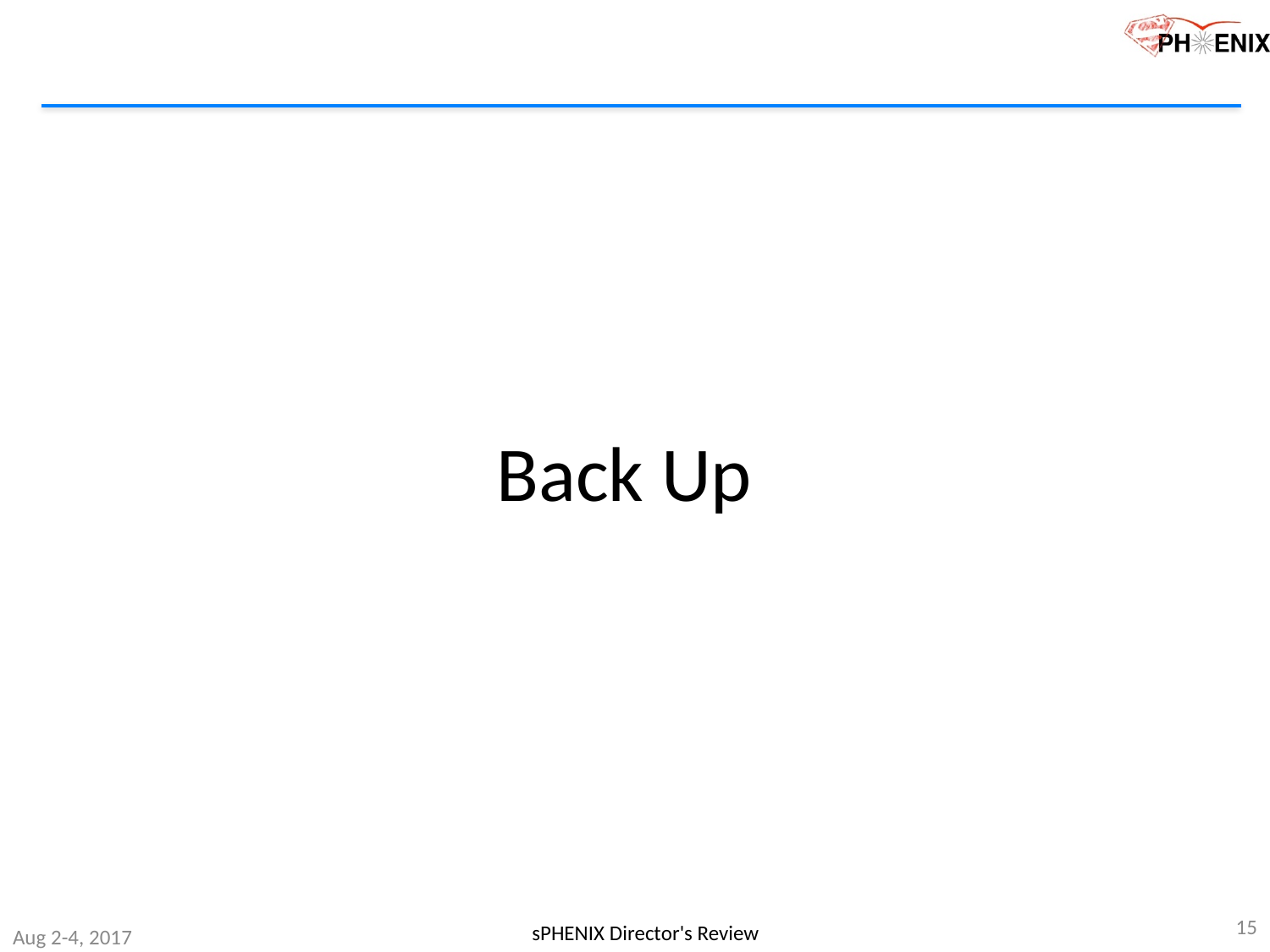

# Back Up
15
sPHENIX Director's Review
Aug 2-4, 2017